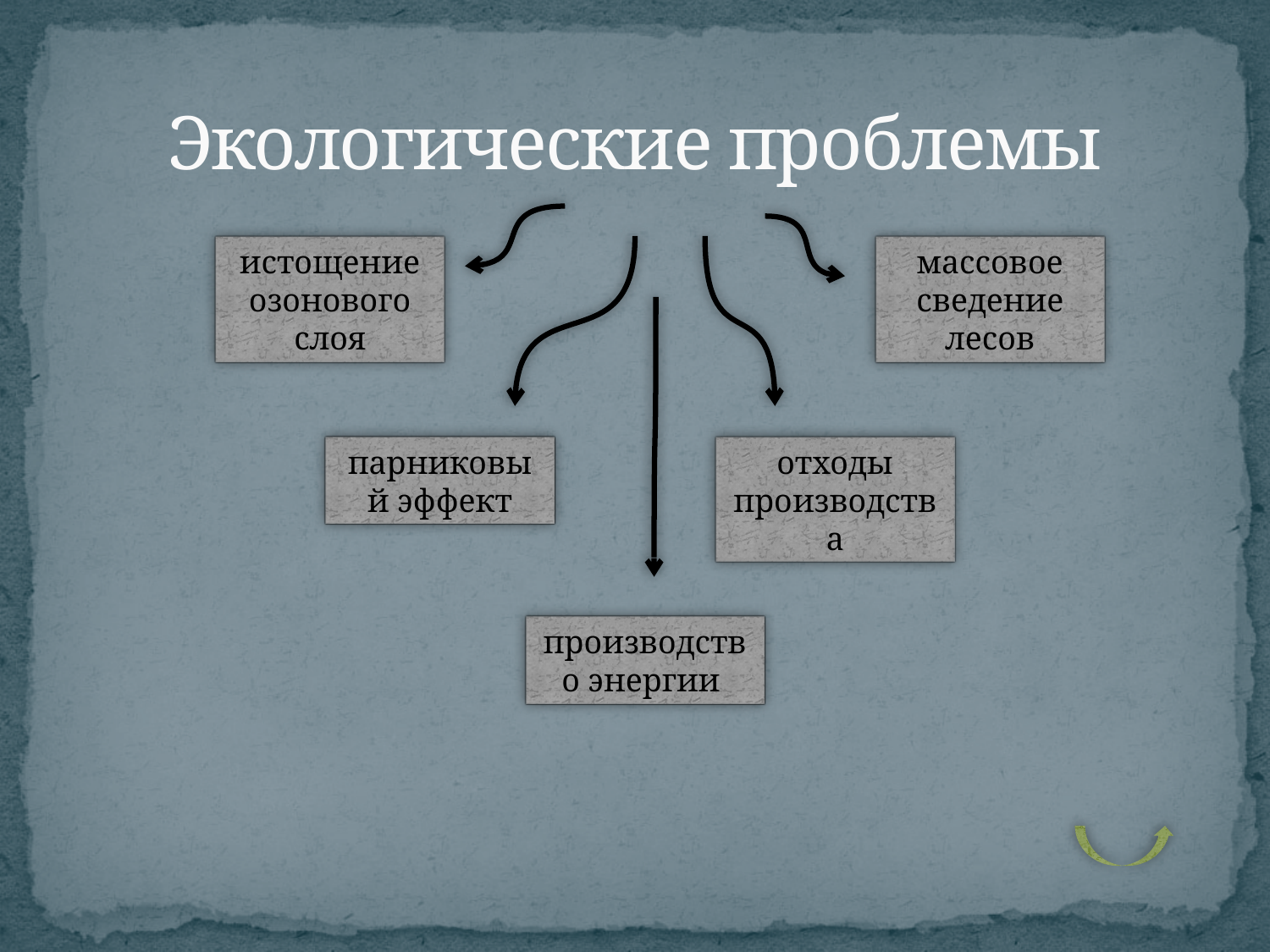

# Экологические проблемы
истощение озонового слоя
массовое сведение лесов
парниковый эффект
отходы производства
производство энергии